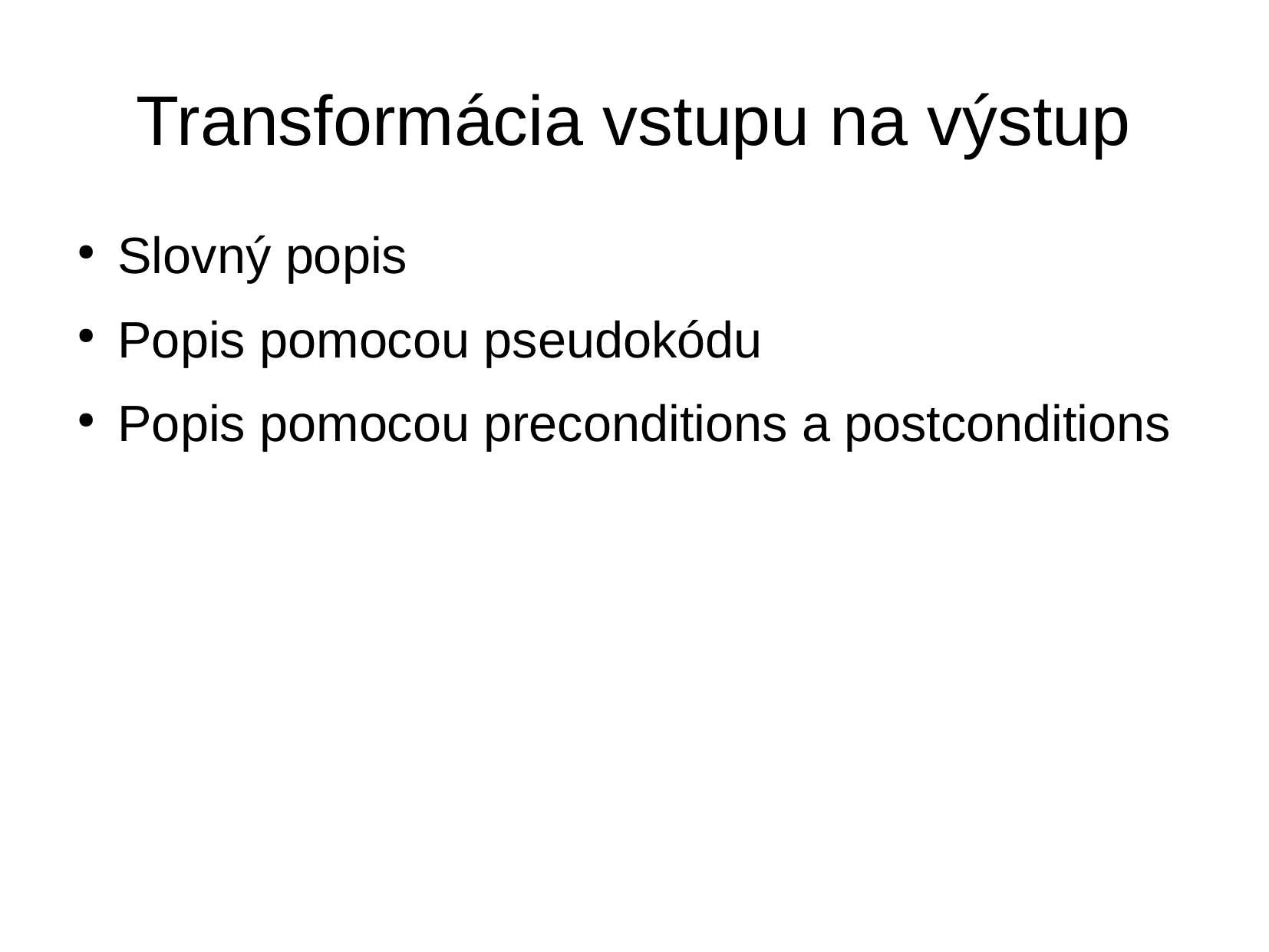

# Transformácia vstupu na výstup
Slovný popis
Popis pomocou pseudokódu
Popis pomocou preconditions a postconditions